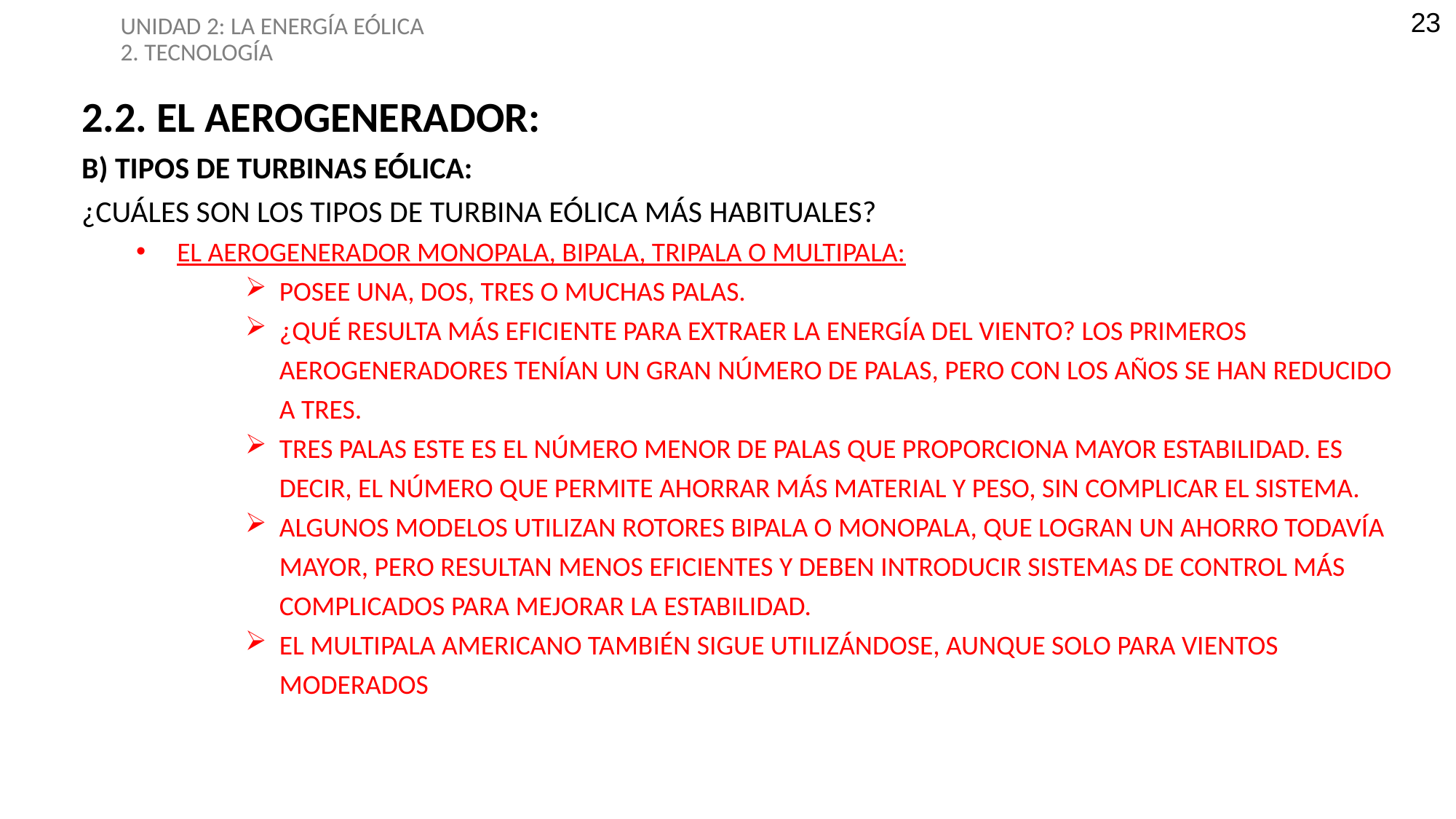

UNIDAD 2: LA ENERGÍA EÓLICA
2. TECNOLOGÍA
23
2.2. EL AEROGENERADOR:
B) TIPOS DE TURBINAS EÓLICA:
¿CUÁLES SON LOS TIPOS DE TURBINA EÓLICA MÁS HABITUALES?
EL AEROGENERADOR MONOPALA, BIPALA, TRIPALA O MULTIPALA:
POSEE UNA, DOS, TRES O MUCHAS PALAS.
¿QUÉ RESULTA MÁS EFICIENTE PARA EXTRAER LA ENERGÍA DEL VIENTO? LOS PRIMEROS AEROGENERADORES TENÍAN UN GRAN NÚMERO DE PALAS, PERO CON LOS AÑOS SE HAN REDUCIDO A TRES.
TRES PALAS ESTE ES EL NÚMERO MENOR DE PALAS QUE PROPORCIONA MAYOR ESTABILIDAD. ES DECIR, EL NÚMERO QUE PERMITE AHORRAR MÁS MATERIAL Y PESO, SIN COMPLICAR EL SISTEMA.
ALGUNOS MODELOS UTILIZAN ROTORES BIPALA O MONOPALA, QUE LOGRAN UN AHORRO TODAVÍA MAYOR, PERO RESULTAN MENOS EFICIENTES Y DEBEN INTRODUCIR SISTEMAS DE CONTROL MÁS COMPLICADOS PARA MEJORAR LA ESTABILIDAD.
EL MULTIPALA AMERICANO TAMBIÉN SIGUE UTILIZÁNDOSE, AUNQUE SOLO PARA VIENTOS MODERADOS